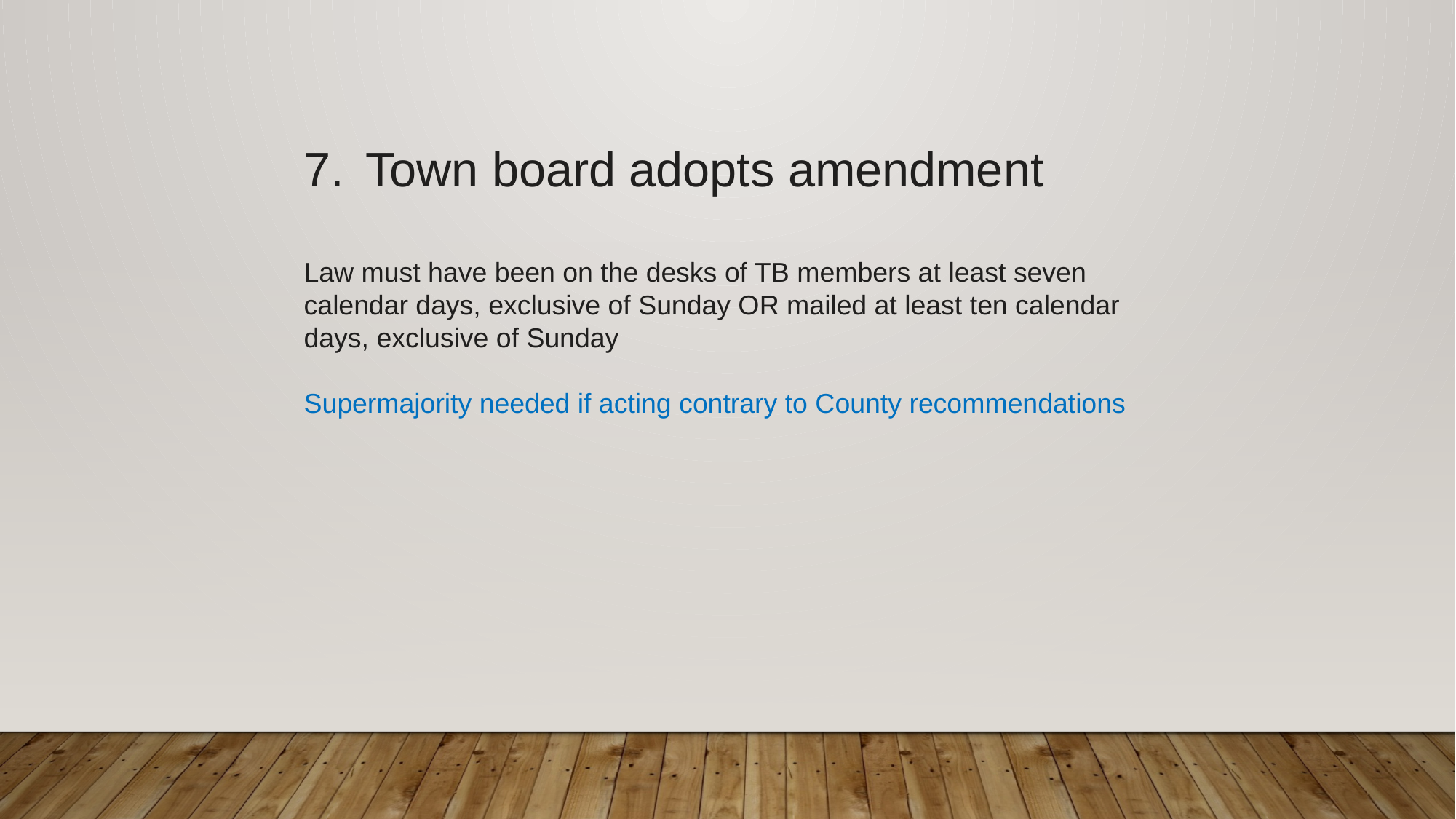

Town board adopts amendment

Law must have been on the desks of TB members at least seven calendar days, exclusive of Sunday OR mailed at least ten calendar days, exclusive of Sunday

Supermajority needed if acting contrary to County recommendations